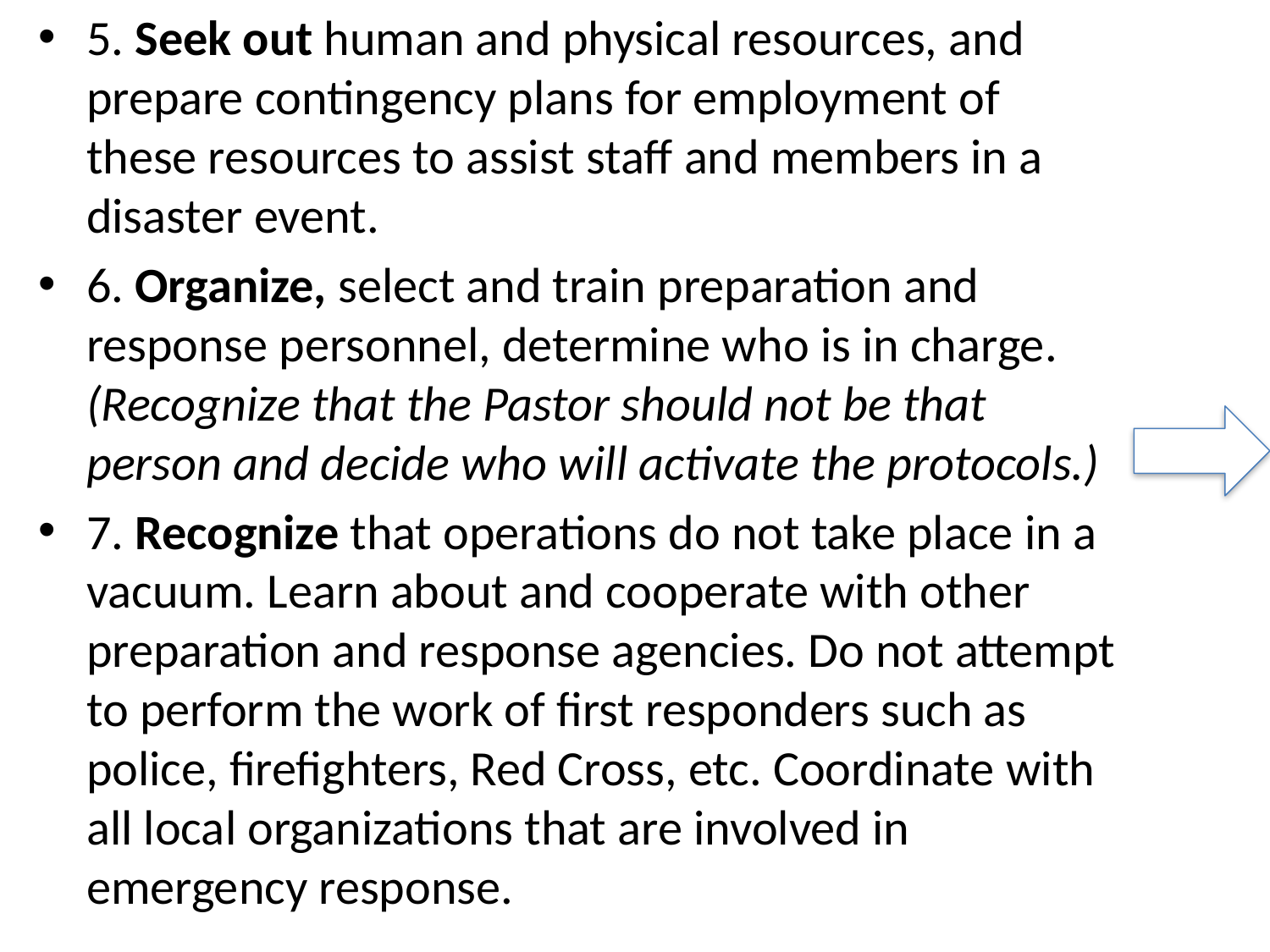

5. Seek out human and physical resources, and prepare contingency plans for employment of these resources to assist staff and members in a disaster event.
6. Organize, select and train preparation and response personnel, determine who is in charge. (Recognize that the Pastor should not be that person and decide who will activate the protocols.)
7. Recognize that operations do not take place in a vacuum. Learn about and cooperate with other preparation and response agencies. Do not attempt to perform the work of first responders such as police, firefighters, Red Cross, etc. Coordinate with all local organizations that are involved in emergency response.